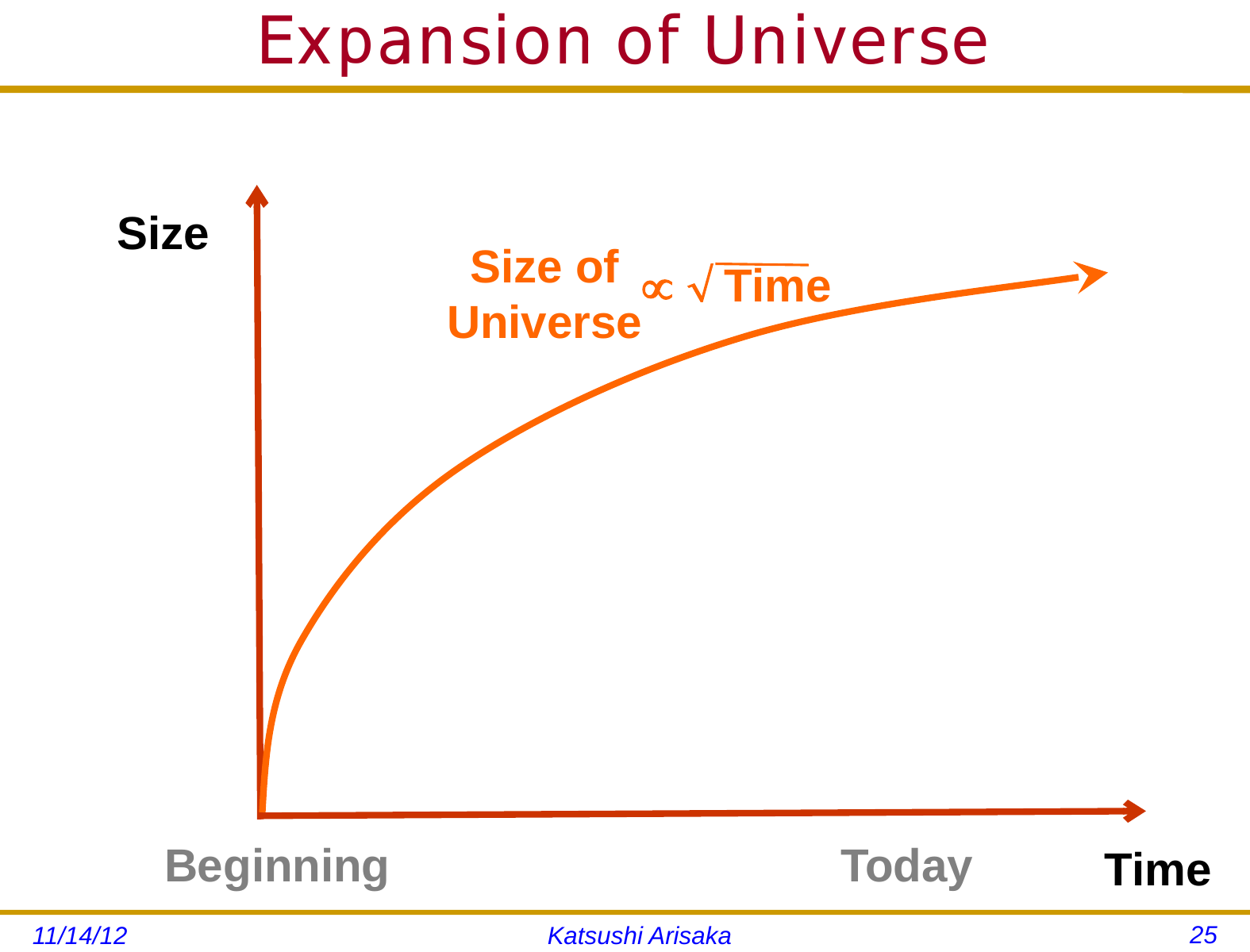

# Expansion of Universe
Size
Size of Universe
∝ √ Time

Today
Beginning
Time
25
11/14/12
Katsushi Arisaka